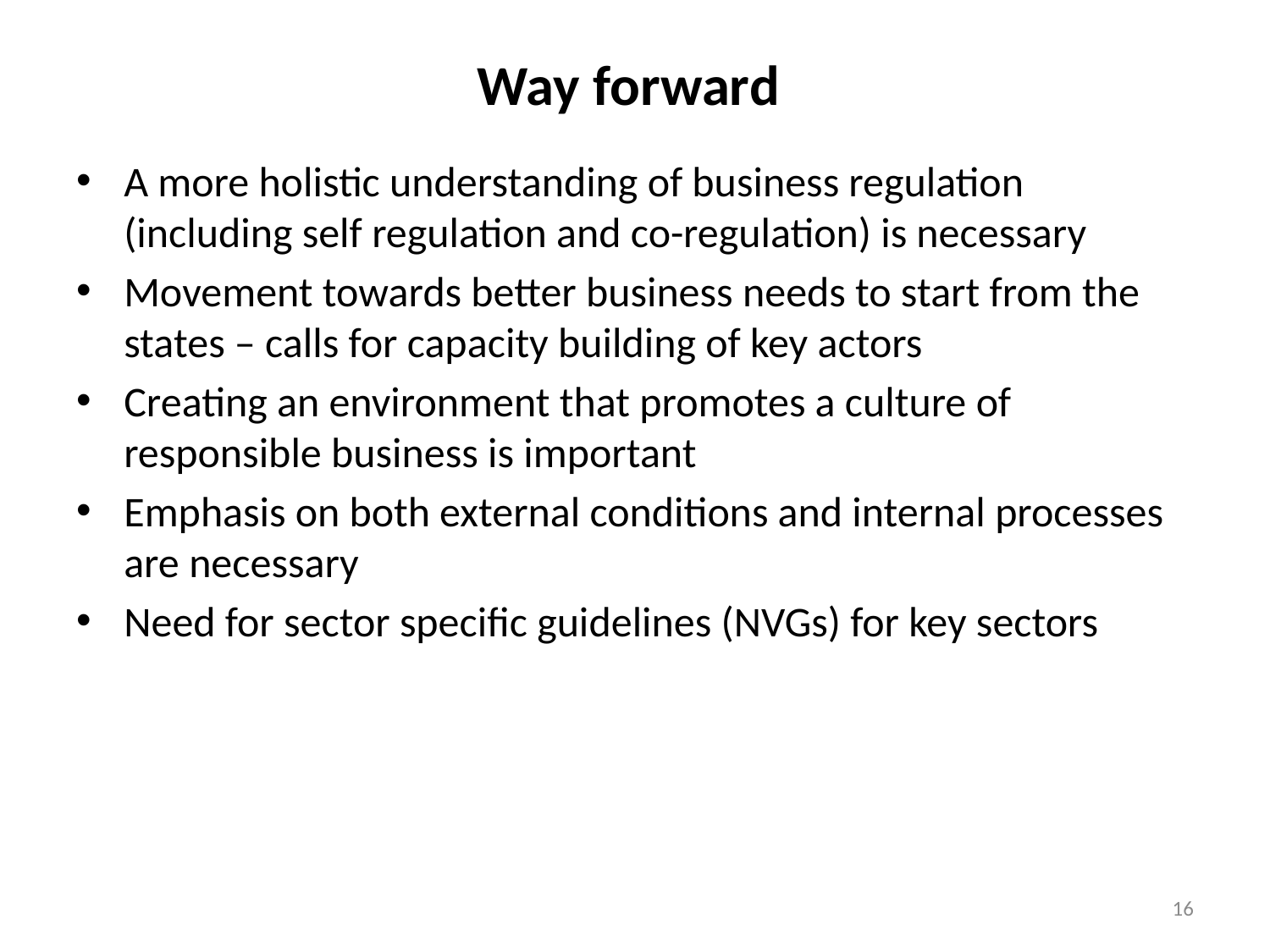

# Way forward
A more holistic understanding of business regulation (including self regulation and co-regulation) is necessary
Movement towards better business needs to start from the states – calls for capacity building of key actors
Creating an environment that promotes a culture of responsible business is important
Emphasis on both external conditions and internal processes are necessary
Need for sector specific guidelines (NVGs) for key sectors

16